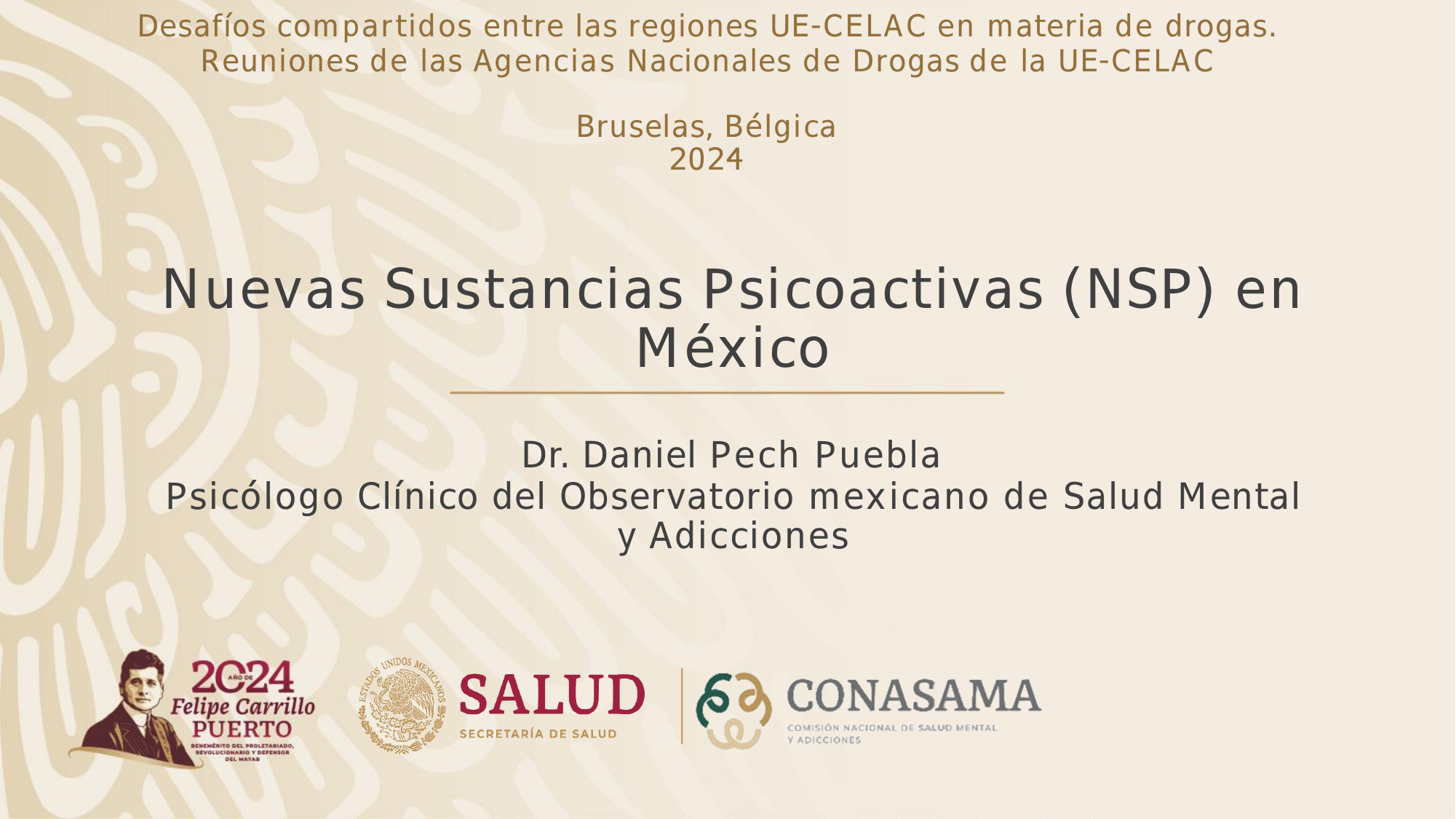

Desafíos compartidos entre las regiones UE-CELAC en materia de drogas.
Reuniones de las Agencias Nacionales de Drogas de la UE-CELAC
Bruselas, Bélgica 2024

Nuevas Sustancias Psicoactivas (NSP) en México
Dr. Daniel Pech Puebla
Psicólogo Clínico del Observatorio mexicano de Salud Mental y Adicciones